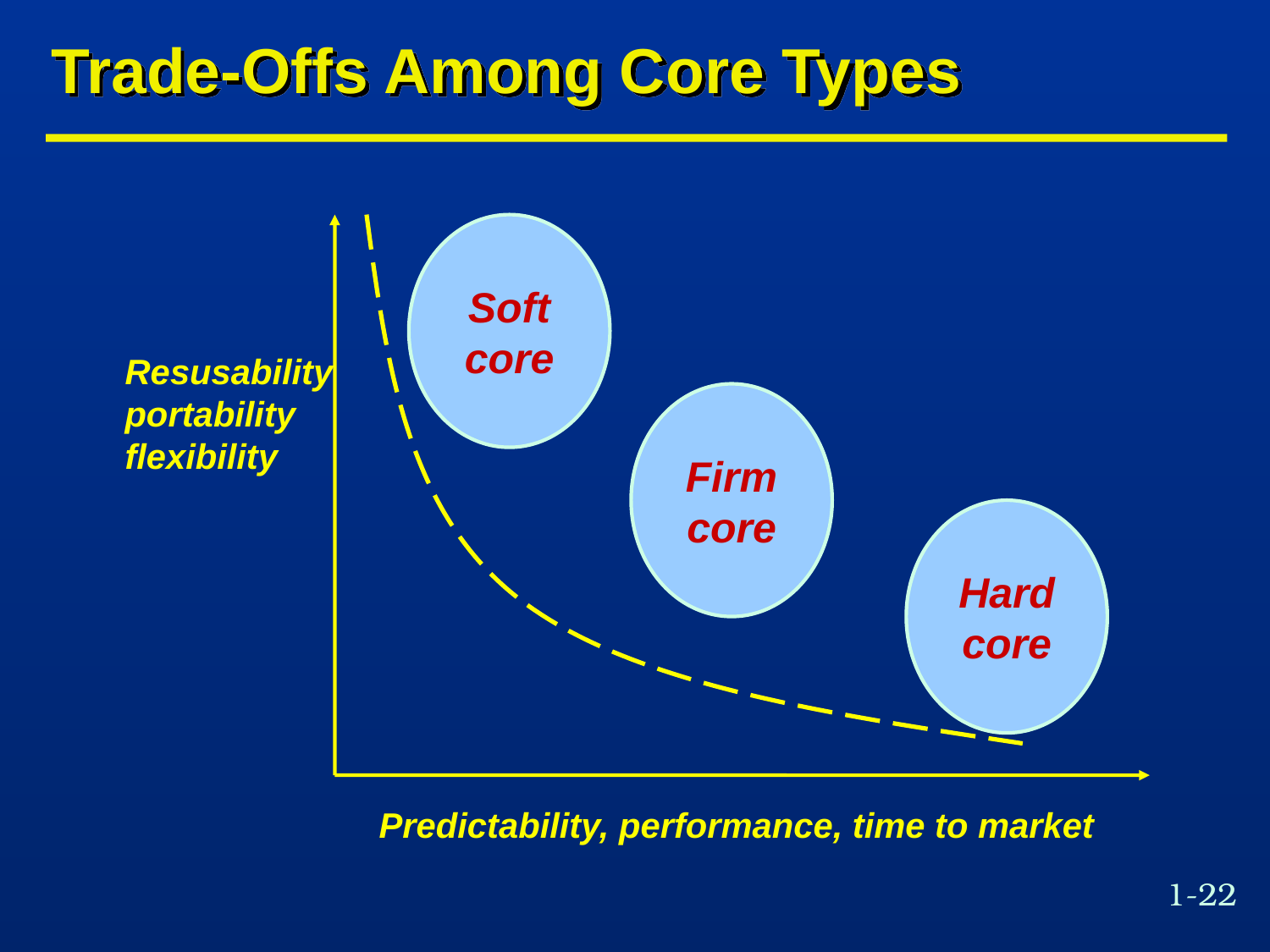

# Trade-Offs Among Core Types

Soft
core
Resusability
portability
flexibility
Firm
core
Hard
core

Predictability, performance, time to market